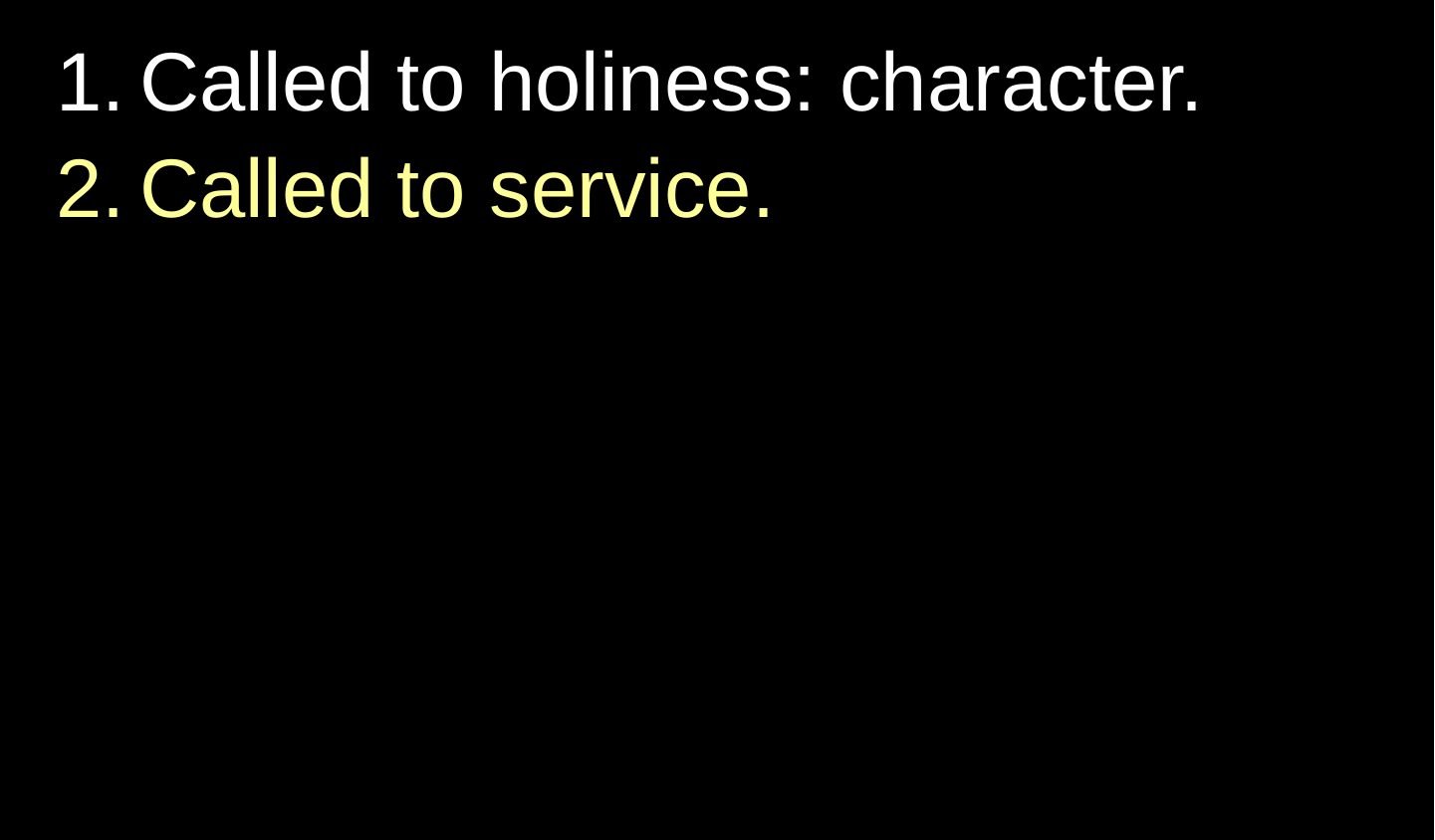

Called to holiness: character.
Called to service.